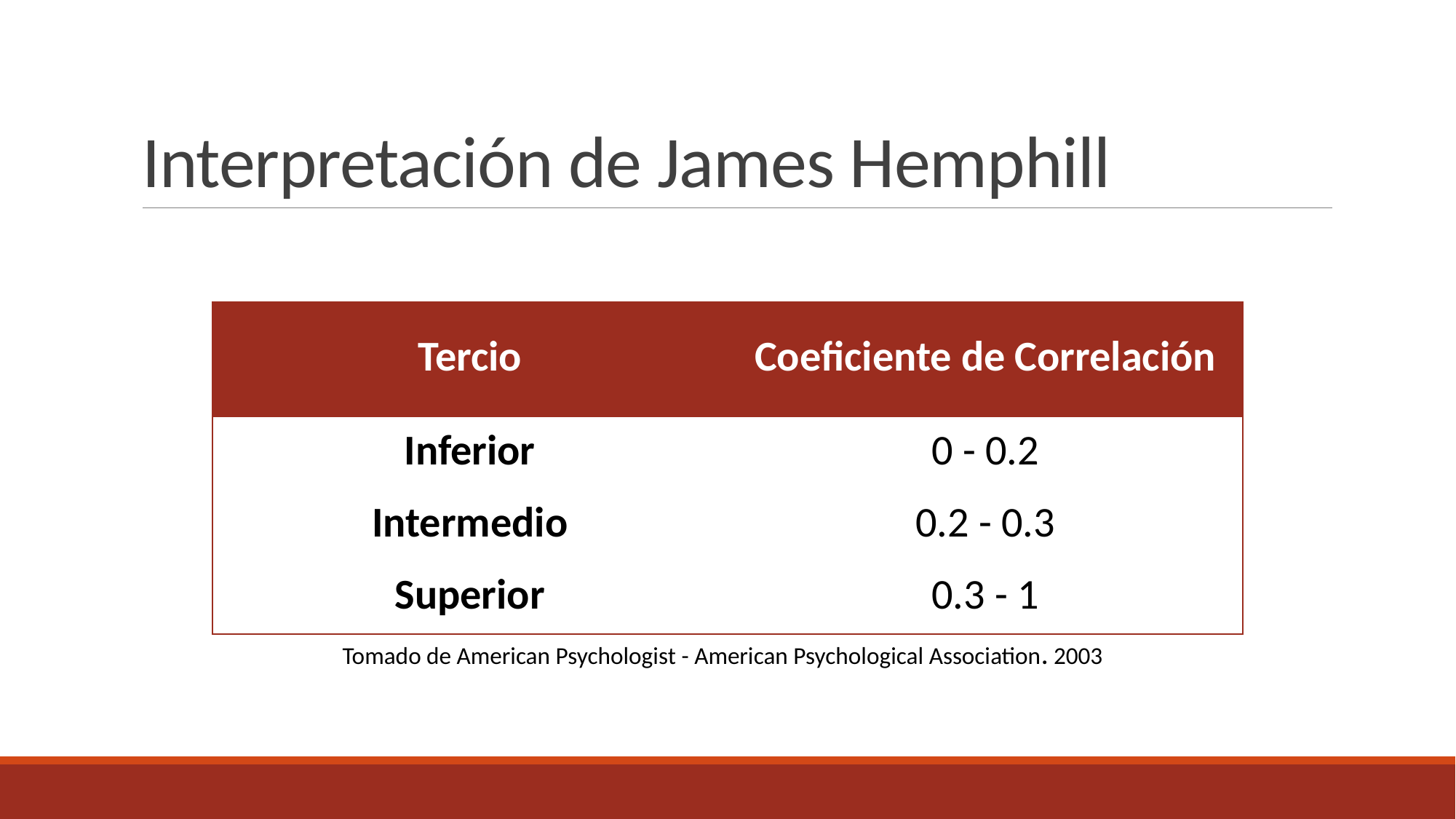

# Interpretación de James Hemphill
| Tercio | Coeficiente de Correlación |
| --- | --- |
| Inferior | 0 - 0.2 |
| Intermedio | 0.2 - 0.3 |
| Superior | 0.3 - 1 |
Tomado de American Psychologist - American Psychological Association. 2003